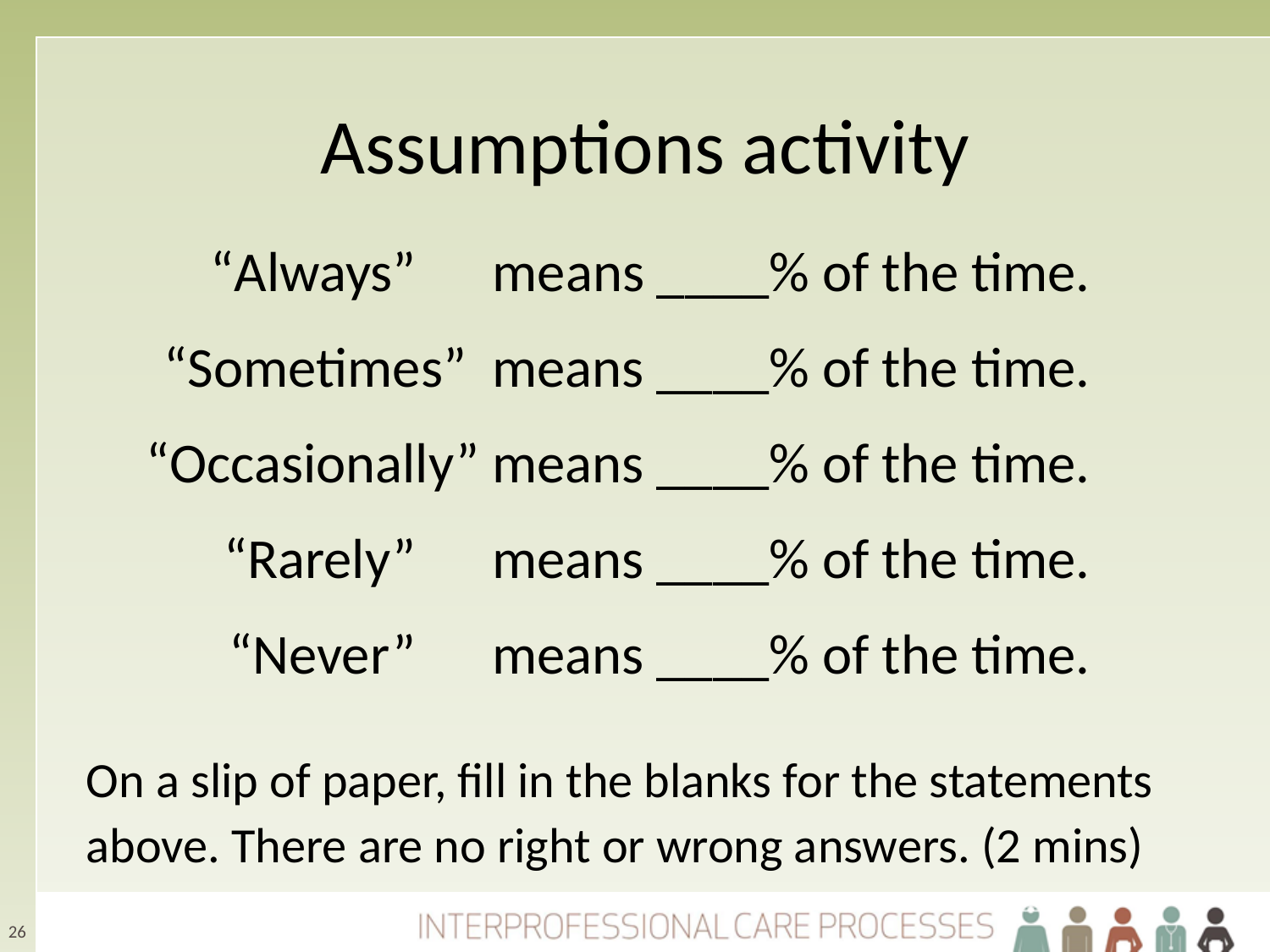

# Assumptions activity
“Always”      means ____% of the time.
“Sometimes”  means ____% of the time.
“Occasionally” means ____% of the time.
“Rarely”      means ____% of the time.
“Never”      means ____% of the time.
On a slip of paper, fill in the blanks for the statements above. There are no right or wrong answers. (2 mins)